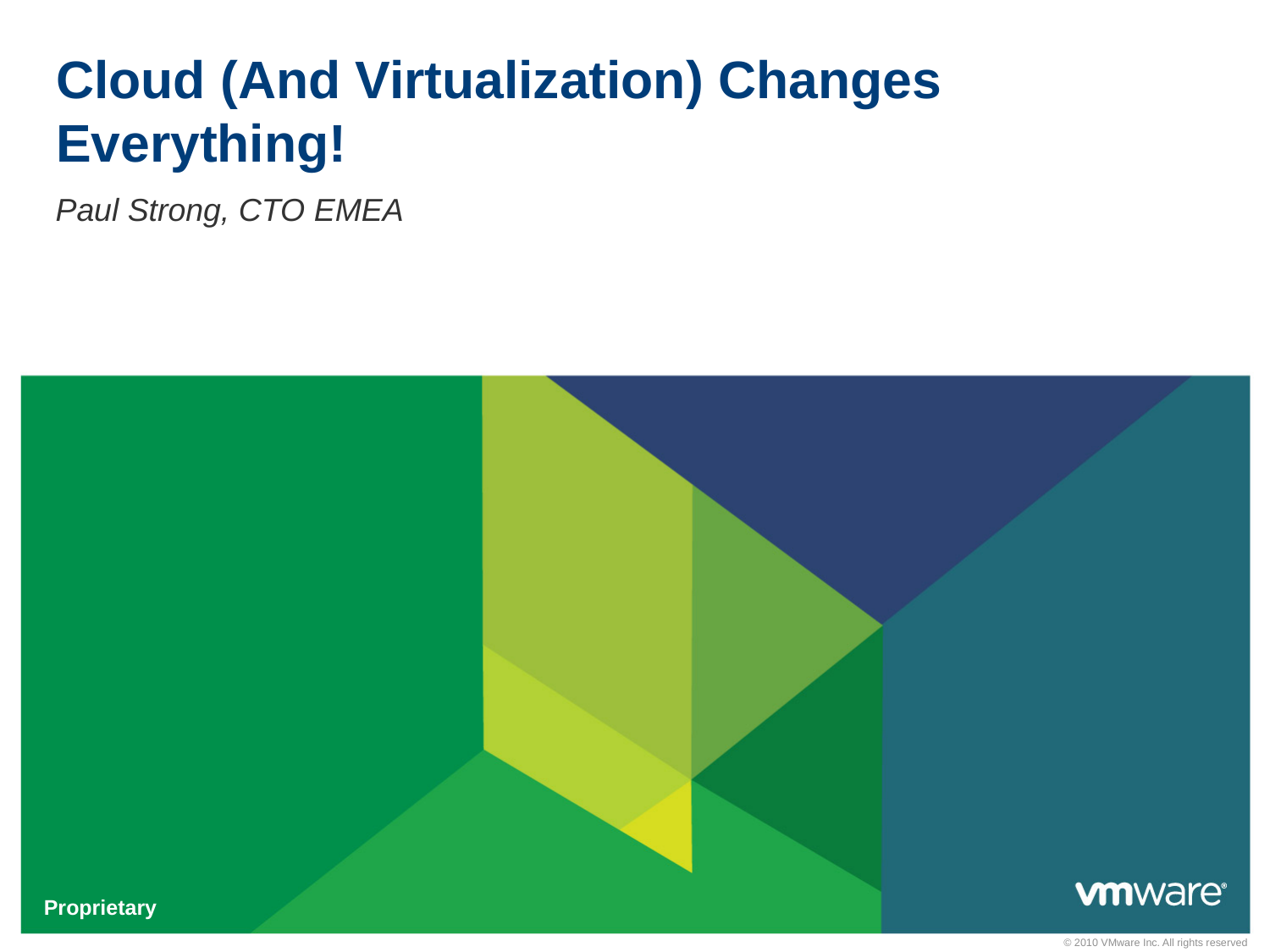

# Cloud (And Virtualization) Changes Everything!
Paul Strong, CTO EMEA